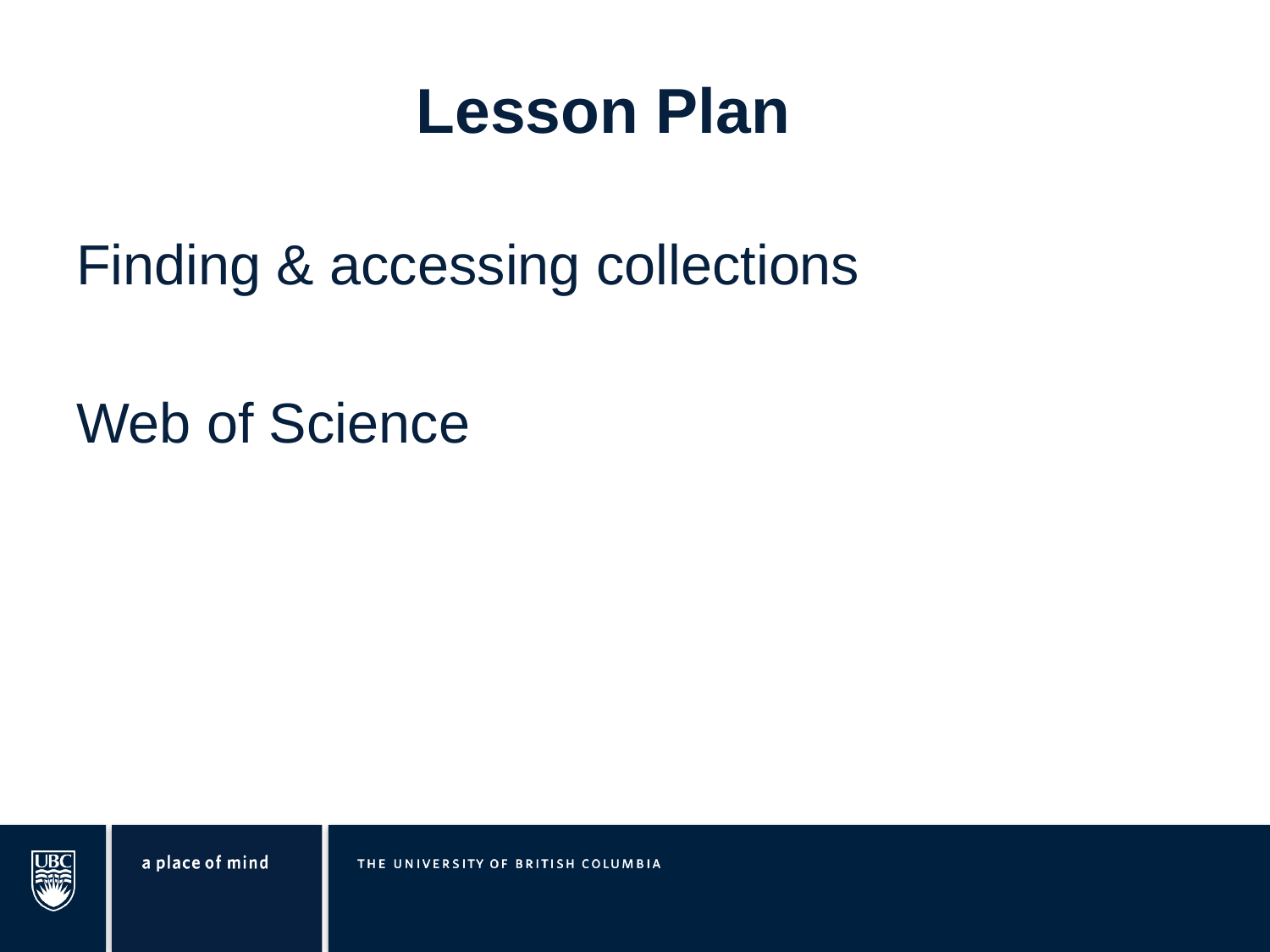

Lesson Plan
Finding & accessing collections

Web of Science